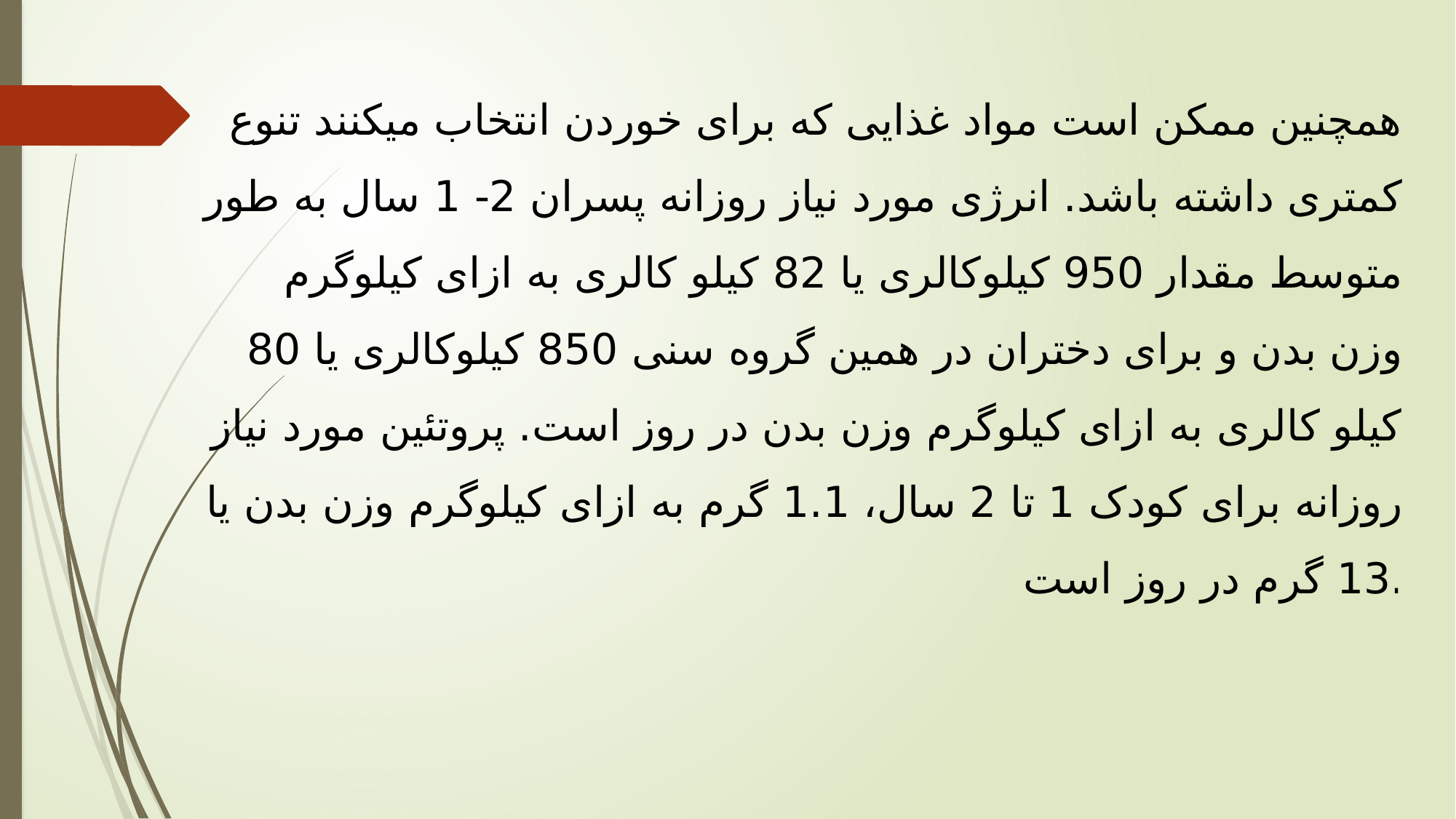

همچنین ممکن است مواد غذایی که برای خوردن انتخاب میکنند تنوع کمتری داشته باشد. انرژی مورد نیاز روزانه پسران 2- 1 سال به طور متوسط مقدار 950 کیلوکالری یا 82 کیلو کالری به ازای کیلوگرم وزن بدن و برای دختران در همین گروه سنی 850 کیلوکالری یا 80 کیلو کالری به ازای کیلوگرم وزن بدن در روز است. پروتئین مورد نیاز روزانه برای کودک 1 تا 2 سال، 1.1 گرم به ازای کیلوگرم وزن بدن یا 13 گرم در روز است.